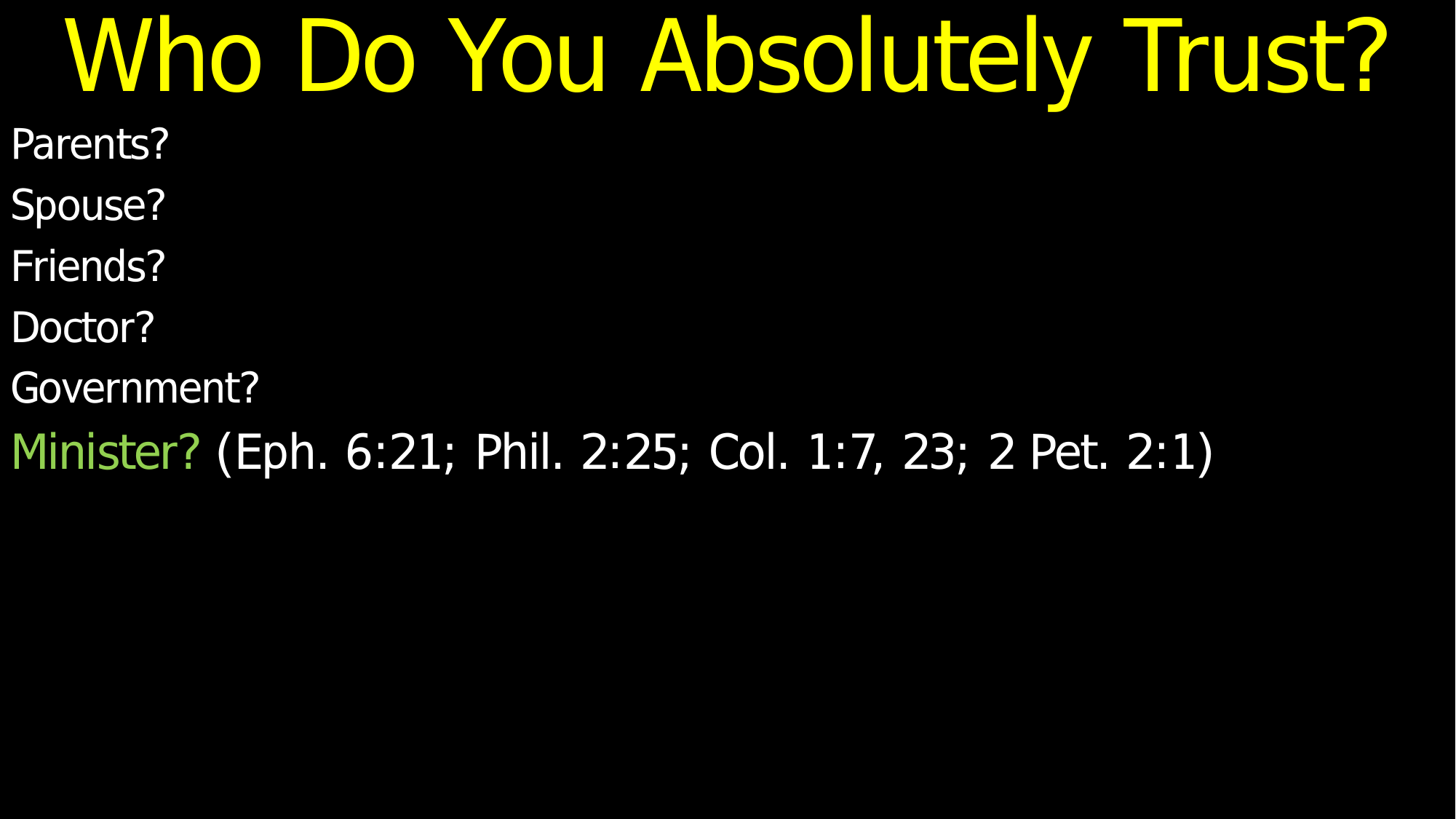

# Who Do You Absolutely Trust?
Parents?
Spouse?
Friends?
Doctor?
Government?
Minister? (Eph. 6:21; Phil. 2:25; Col. 1:7, 23; 2 Pet. 2:1)